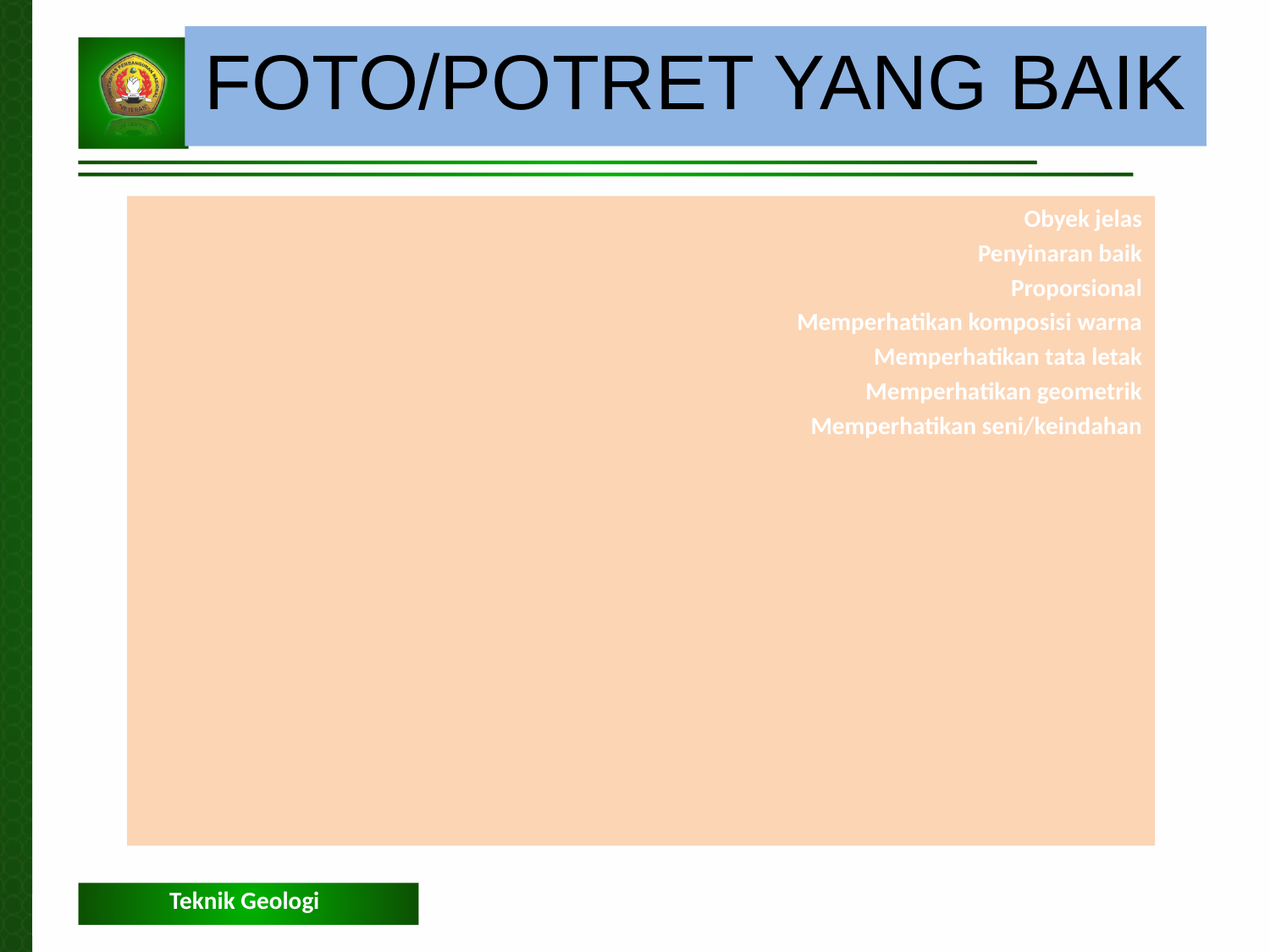

FOTO/POTRET YANG BAIK
Obyek jelas
Penyinaran baik
Proporsional
Memperhatikan komposisi warna
Memperhatikan tata letak
Memperhatikan geometrik
Memperhatikan seni/keindahan
Teknik Geologi